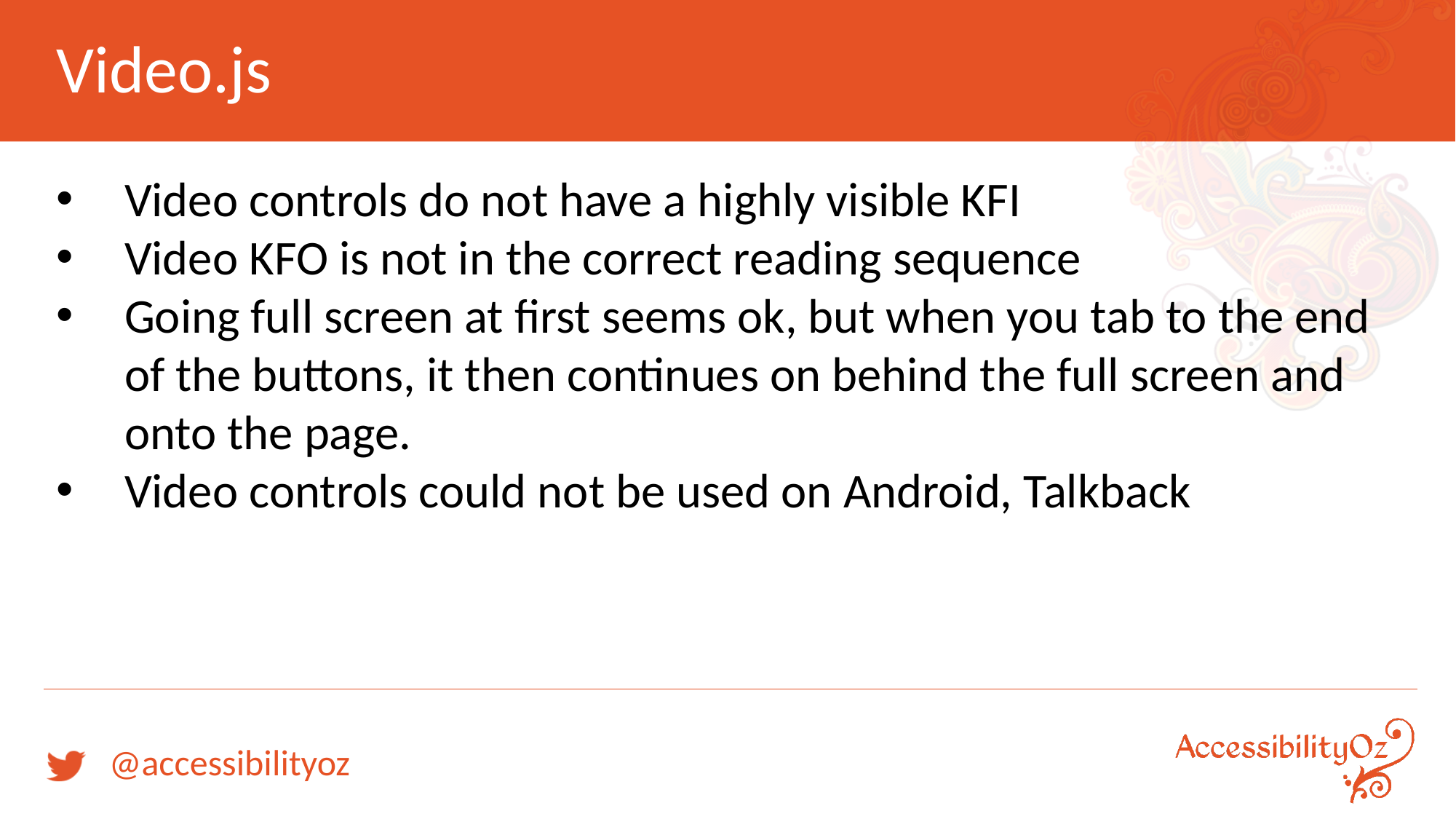

# Video.js
Video controls do not have a highly visible KFI
Video KFO is not in the correct reading sequence
Going full screen at first seems ok, but when you tab to the end of the buttons, it then continues on behind the full screen and onto the page.
Video controls could not be used on Android, Talkback